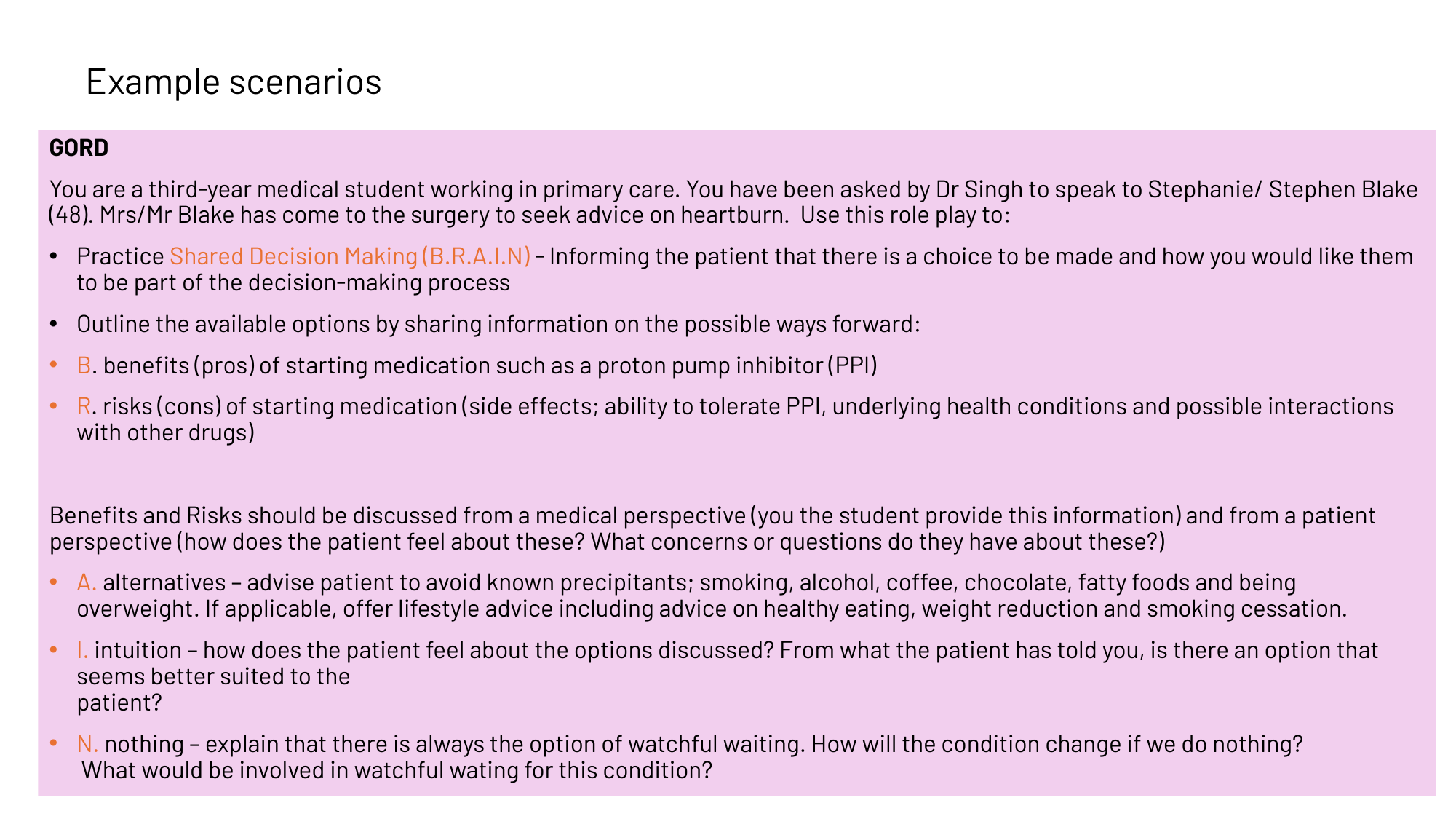

Example scenarios
GORD
You are a third-year medical student working in primary care. You have been asked by Dr Singh to speak to Stephanie/ Stephen Blake (48). Mrs/Mr Blake has come to the surgery to seek advice on heartburn.  Use this role play to:
Practice Shared Decision Making (B.R.A.I.N) - Informing the patient that there is a choice to be made and how you would like them to be part of the decision-making process
Outline the available options by sharing information on the possible ways forward:
B. benefits (pros) of starting medication such as a proton pump inhibitor (PPI)
R. risks (cons) of starting medication (side effects; ability to tolerate PPI, underlying health conditions and possible interactions with other drugs)

Benefits and Risks should be discussed from a medical perspective (you the student provide this information) and from a patient perspective (how does the patient feel about these? What concerns or questions do they have about these?)
A. alternatives – advise patient to avoid known precipitants; smoking, alcohol, coffee, chocolate, fatty foods and being overweight. If applicable, offer lifestyle advice including advice on healthy eating, weight reduction and smoking cessation.
I. intuition – how does the patient feel about the options discussed? From what the patient has told you, is there an option that seems better suited to the
patient?
N. nothing – explain that there is always the option of watchful waiting. How will the condition change if we do nothing?
 What would be involved in watchful wating for this condition?